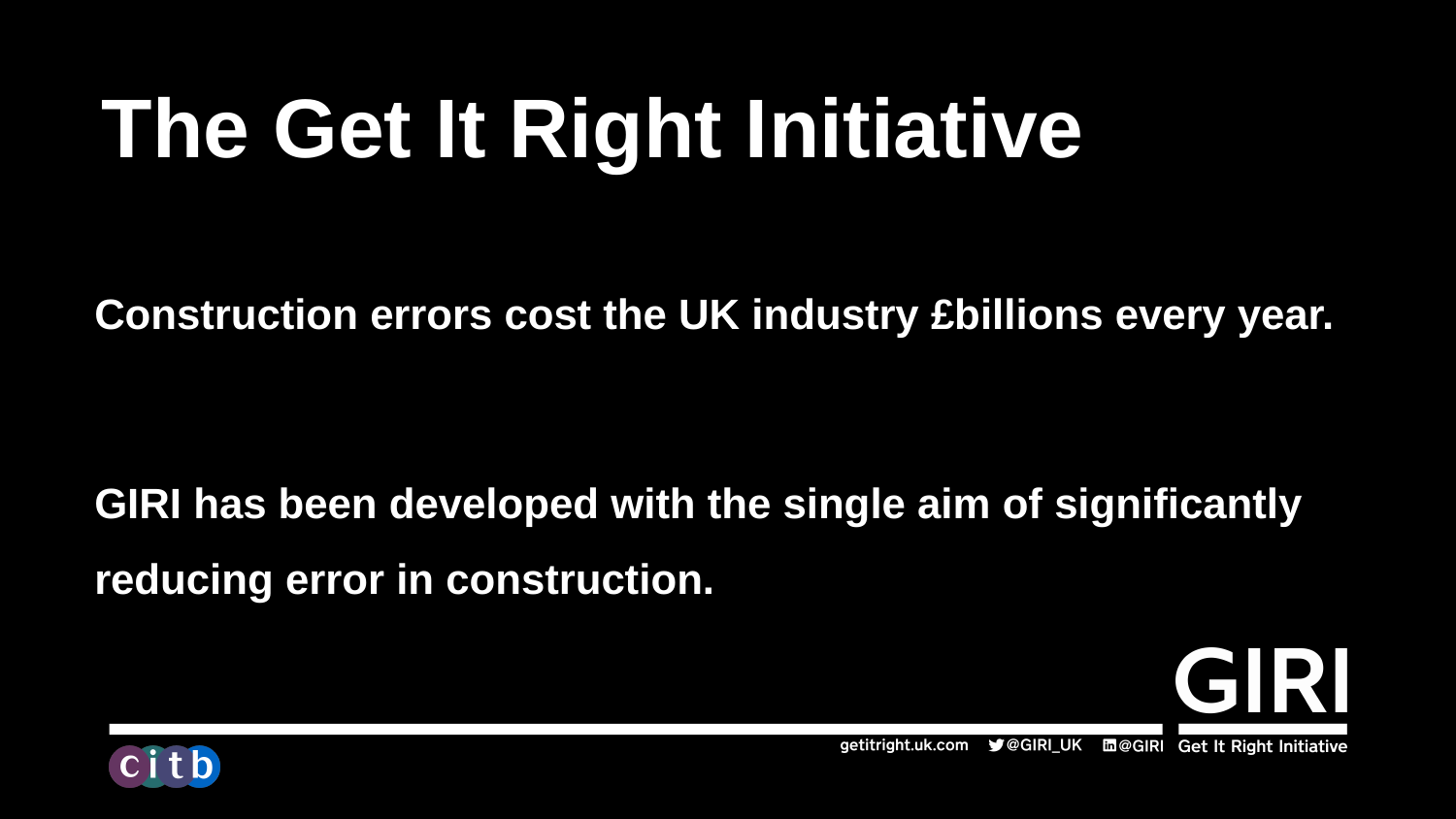

The Get It Right Initiative
Construction errors cost the UK industry £billions every year.

GIRI has been developed with the single aim of significantly reducing error in construction.